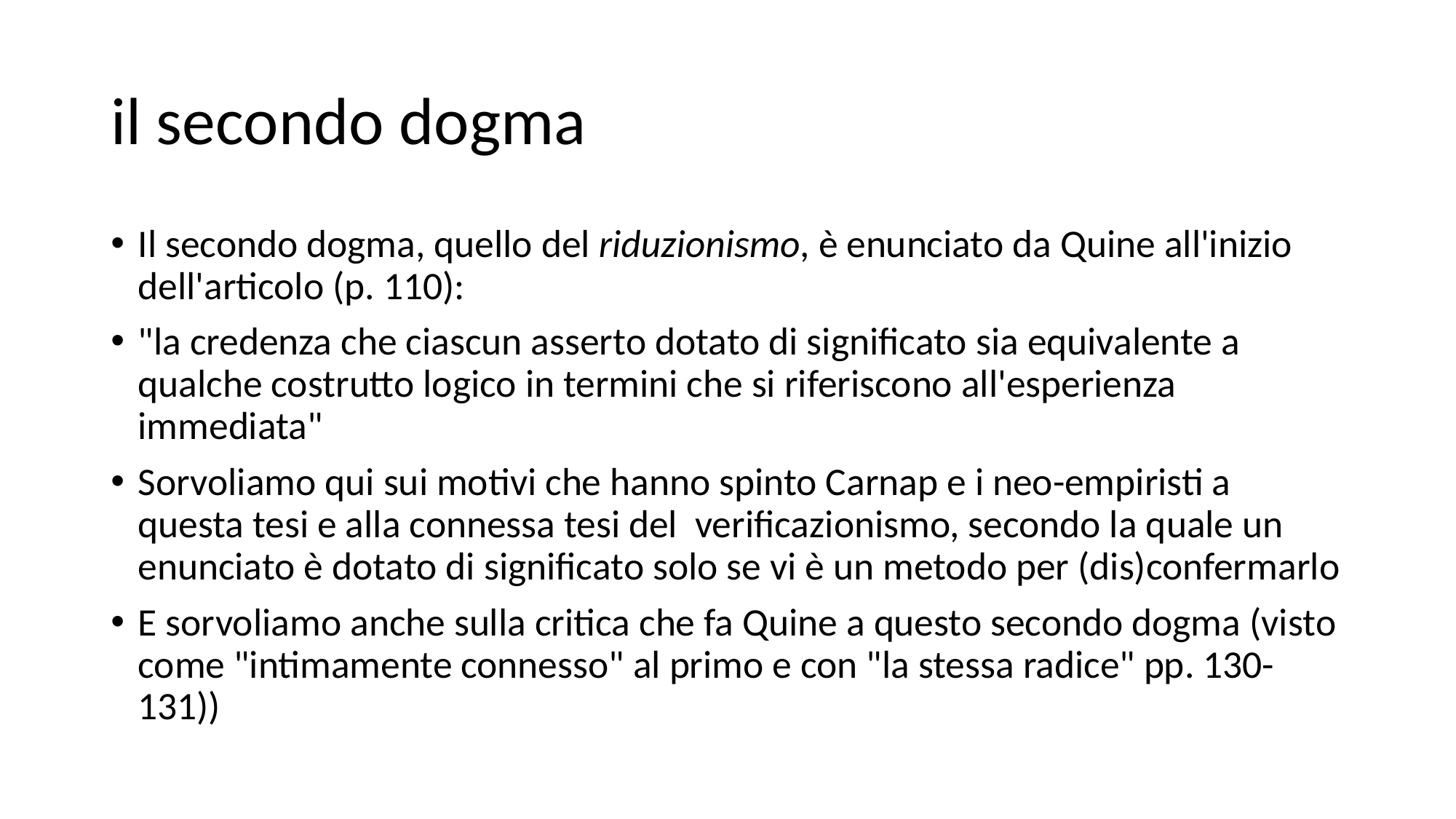

# il secondo dogma
Il secondo dogma, quello del riduzionismo, è enunciato da Quine all'inizio dell'articolo (p. 110):
"la credenza che ciascun asserto dotato di significato sia equivalente a qualche costrutto logico in termini che si riferiscono all'esperienza immediata"
Sorvoliamo qui sui motivi che hanno spinto Carnap e i neo-empiristi a questa tesi e alla connessa tesi del  verificazionismo, secondo la quale un enunciato è dotato di significato solo se vi è un metodo per (dis)confermarlo
E sorvoliamo anche sulla critica che fa Quine a questo secondo dogma (visto come "intimamente connesso" al primo e con "la stessa radice" pp. 130-131))